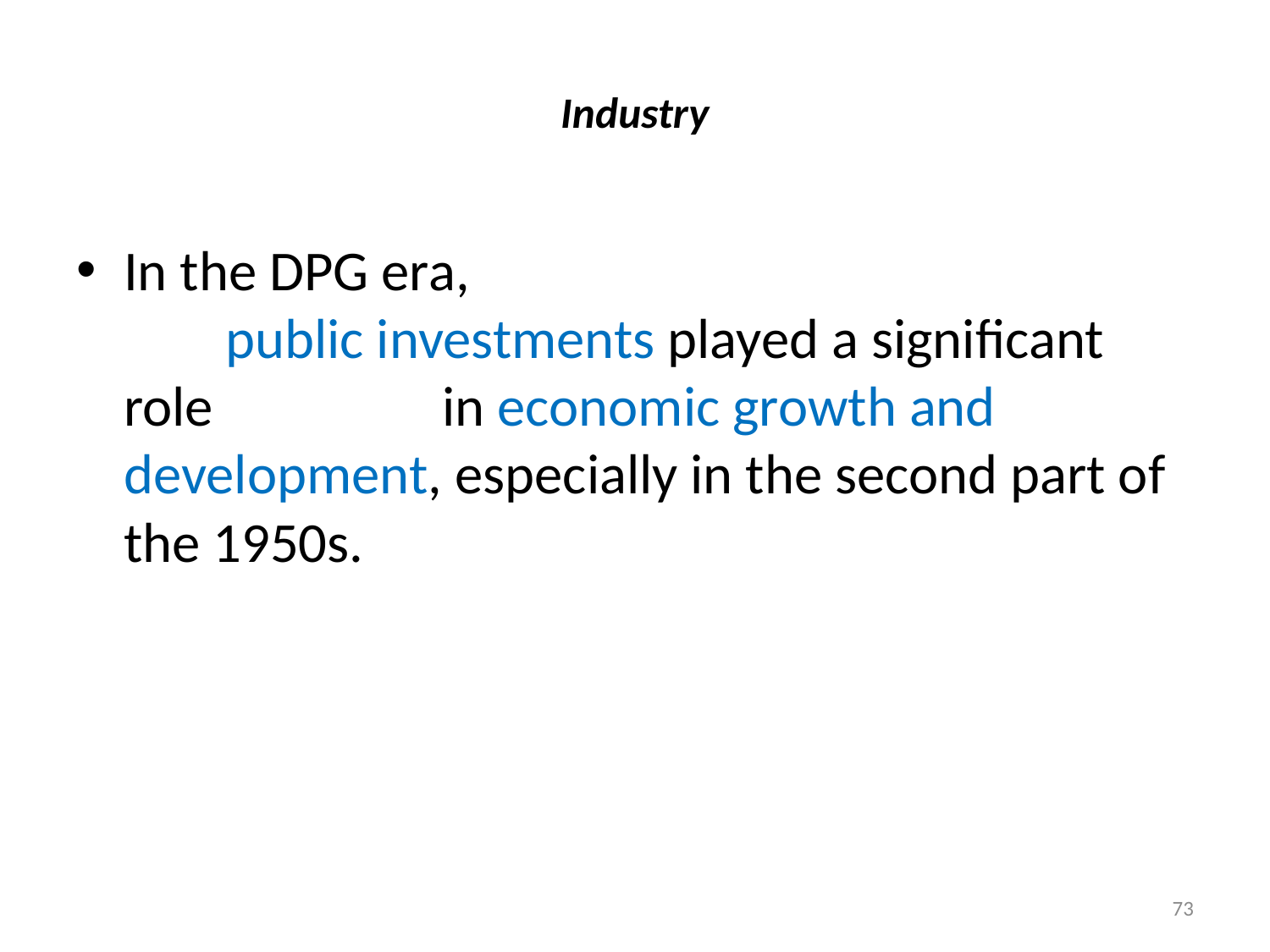

# Industry
In the DPG era,                                                                 public investments played a significant role                  in economic growth and development, especially in the second part of the 1950s.

73